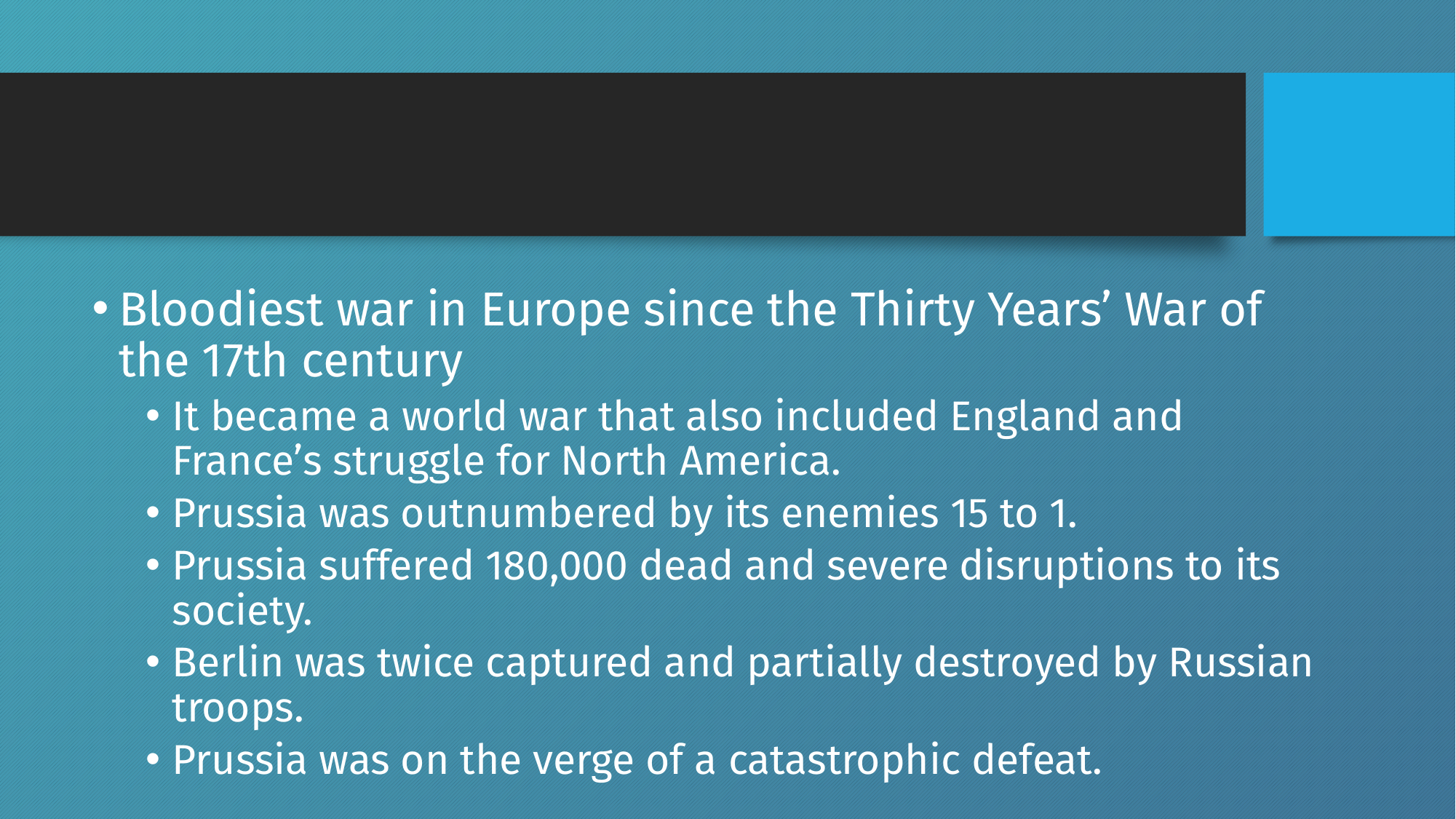

#
Bloodiest war in Europe since the Thirty Years’ War of the 17th century
It became a world war that also included England and France’s struggle for North America.
Prussia was outnumbered by its enemies 15 to 1.
Prussia suffered 180,000 dead and severe disruptions to its society.
Berlin was twice captured and partially destroyed by Russian troops.
Prussia was on the verge of a catastrophic defeat.